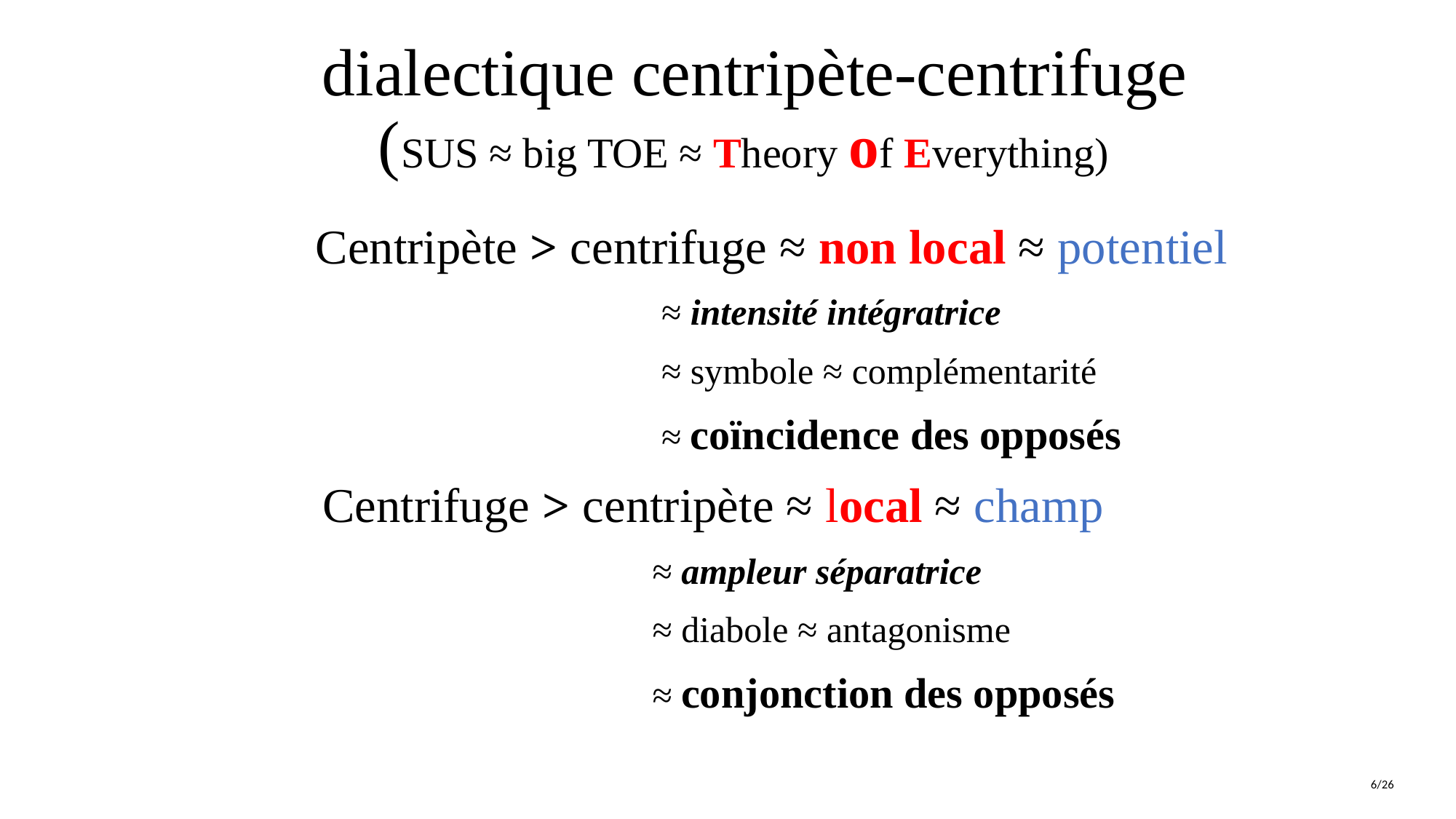

# dialectique centripète-centrifuge (SUS ≈ big TOE ≈ Theory of Everything)
              Centripète > centrifuge ≈ non local ≈ potentiel
                                                    ≈ intensité intégratrice
                                                    ≈ symbole ≈ complémentarité
                                                    ≈ coïncidence des opposés
           Centrifuge > centripète ≈ local ≈ champ
                                                   ≈ ampleur séparatrice
                                                   ≈ diabole ≈ antagonisme
                                                   ≈ conjonction des opposés
6/26